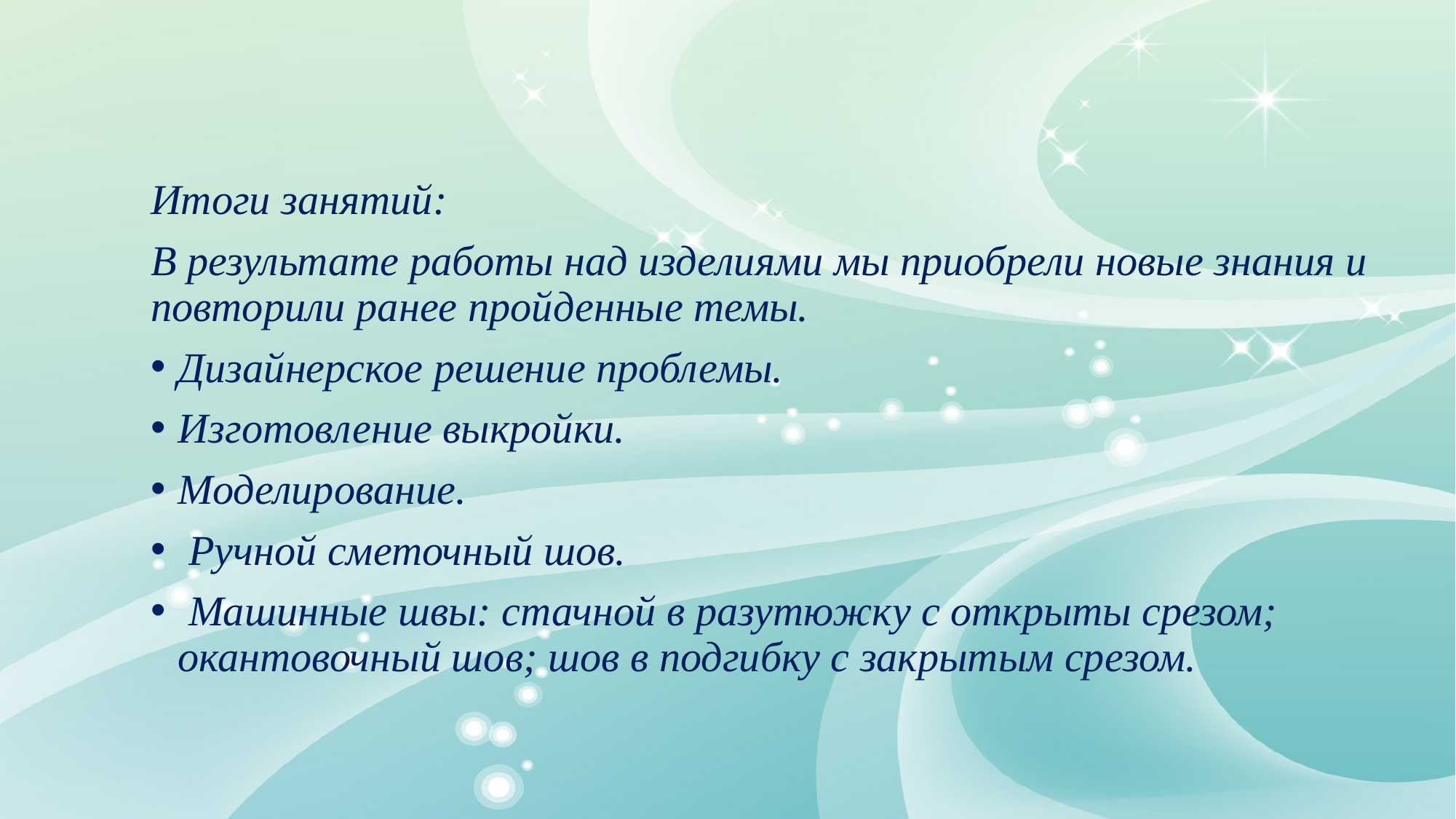

#
Итоги занятий:
В результате работы над изделиями мы приобрели новые знания и повторили ранее пройденные темы.
Дизайнерское решение проблемы.
Изготовление выкройки.
Моделирование.
 Ручной сметочный шов.
 Машинные швы: стачной в разутюжку с открыты срезом; окантовочный шов; шов в подгибку с закрытым срезом.